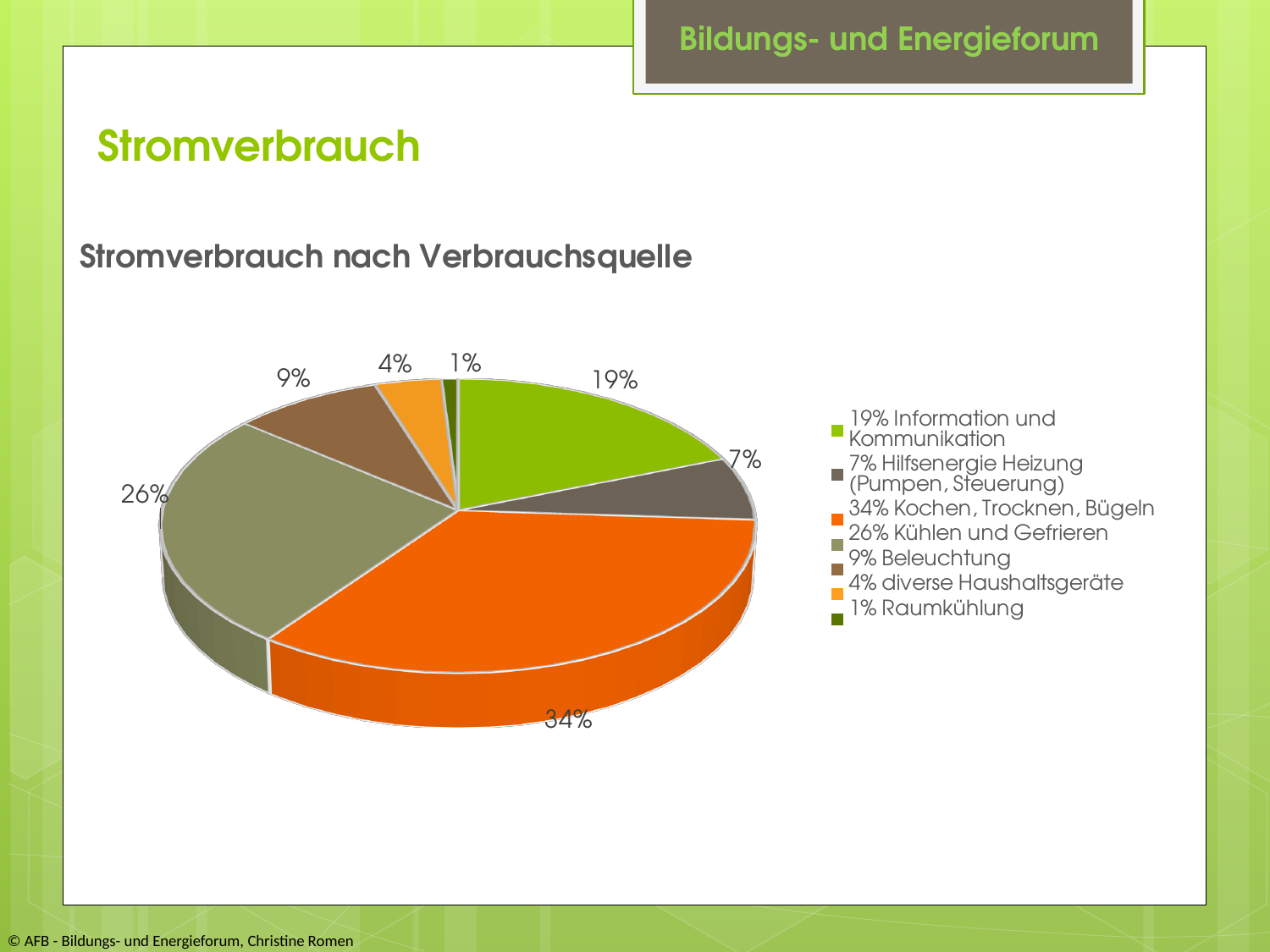

Bildungs- und Energieforum
# Stromverbrauch

[unsupported chart]

© AFB - Bildungs- und Energieforum, Christine Romen